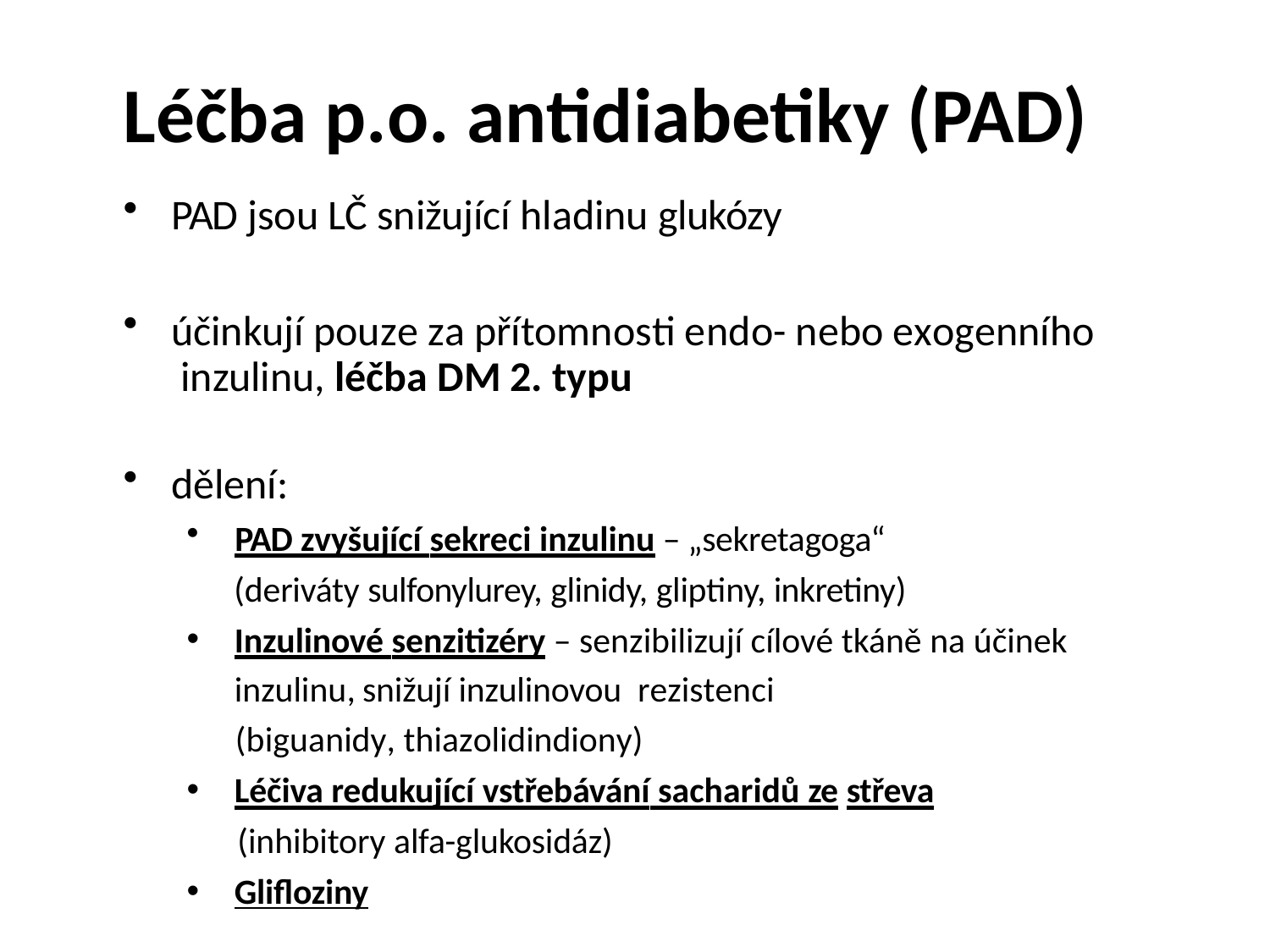

# Léčba p.o. antidiabetiky (PAD)
PAD jsou LČ snižující hladinu glukózy

účinkují pouze za přítomnosti endo- nebo exogenního  inzulinu, léčba DM 2. typu

dělení:
PAD zvyšující sekreci inzulinu – „sekretagoga“
      (deriváty sulfonylurey, glinidy, gliptiny, inkretiny)
Inzulinové senzitizéry – senzibilizují cílové tkáně na účinek inzulinu, snižují inzulinovou  rezistenci
       (biguanidy, thiazolidindiony)
Léčiva redukující vstřebávání sacharidů ze střeva
       (inhibitory alfa-glukosidáz)
Glifloziny